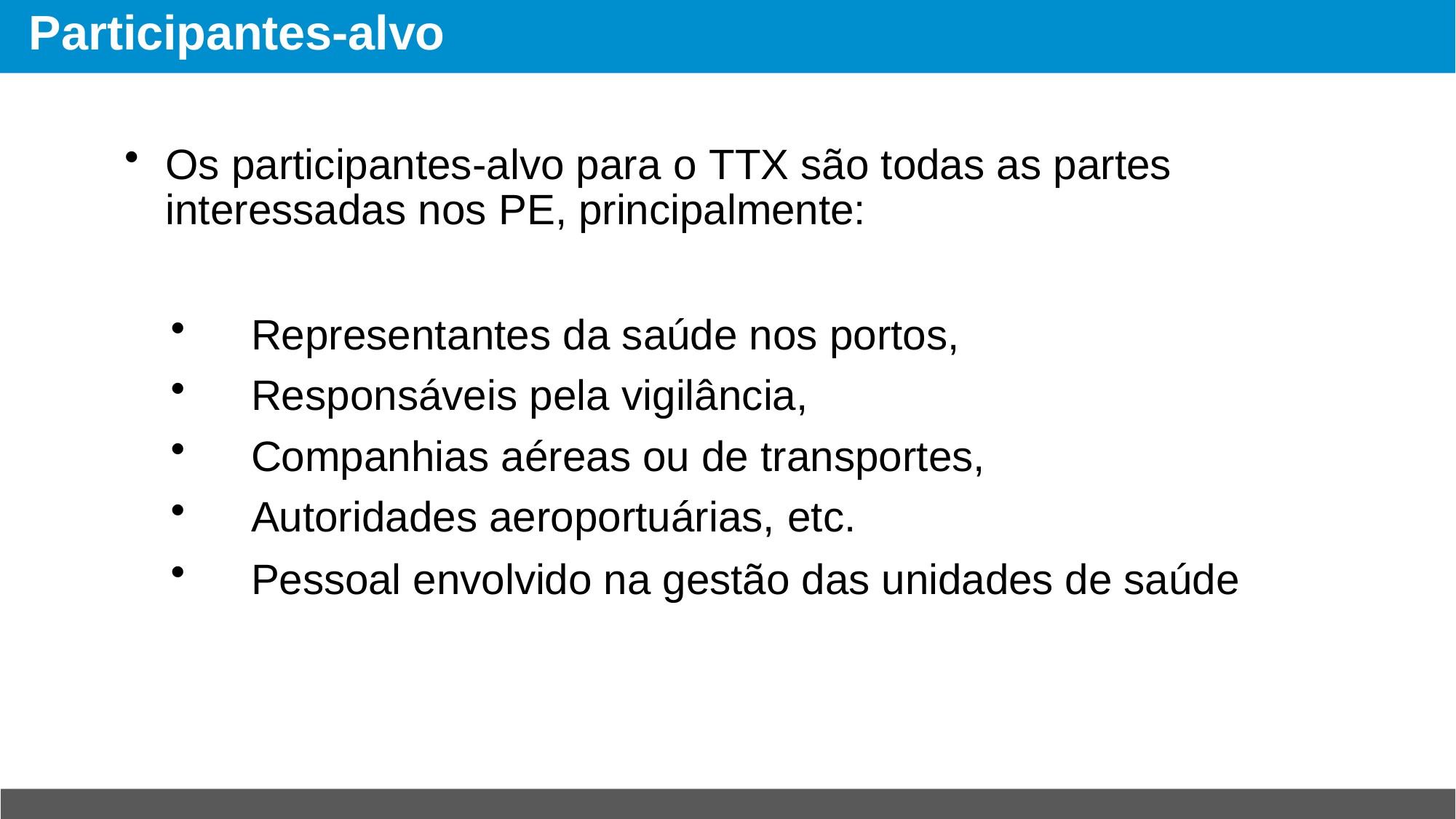

# Participantes-alvo
Os participantes-alvo para o TTX são todas as partes interessadas nos PE, principalmente:

Representantes da saúde nos portos,
Responsáveis pela vigilância,
Companhias aéreas ou de transportes,
Autoridades aeroportuárias, etc.
Pessoal envolvido na gestão das unidades de saúde